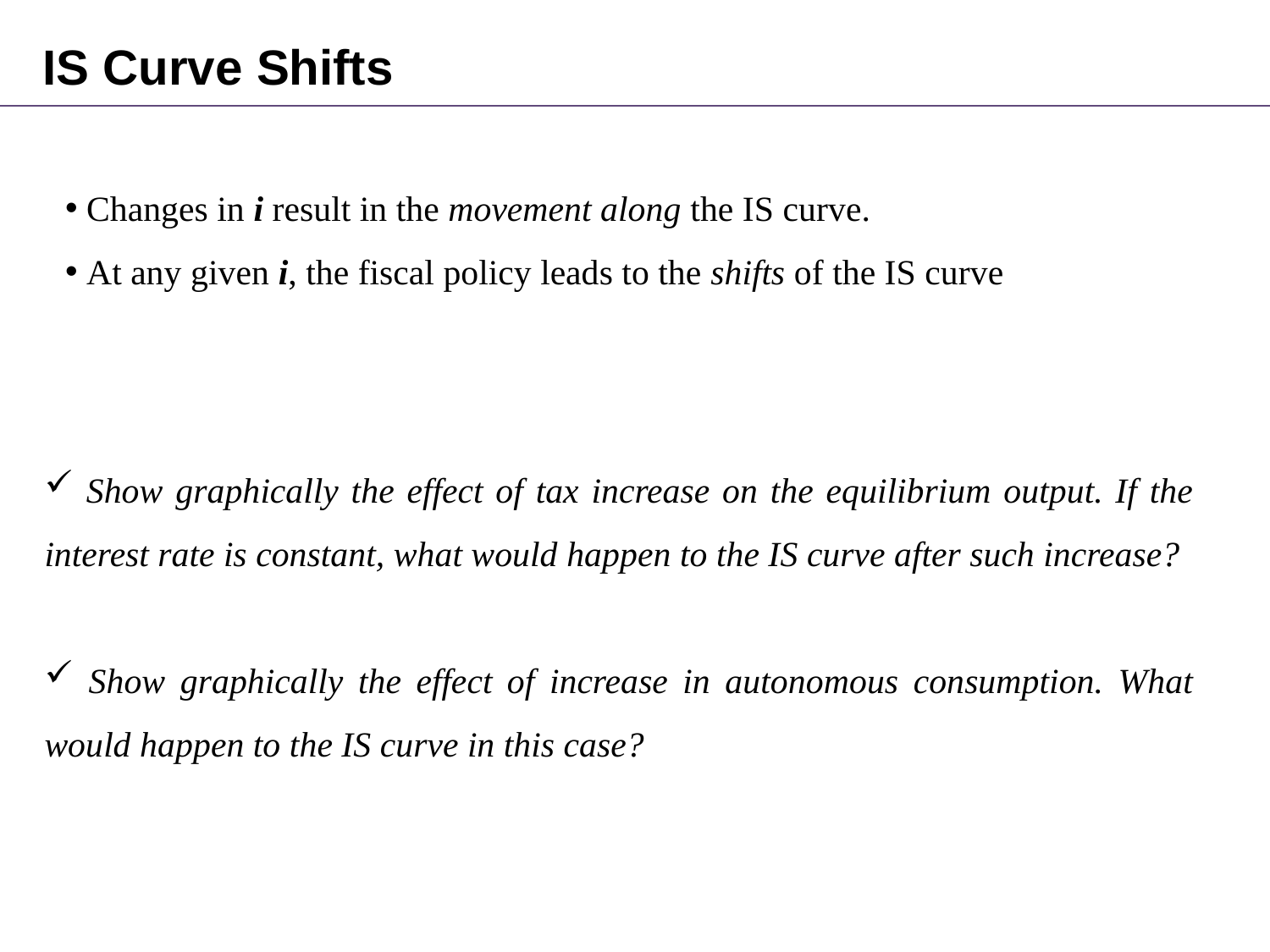

IS Curve Shifts
 Changes in i result in the movement along the IS curve.
 At any given i, the fiscal policy leads to the shifts of the IS curve

 Show graphically the effect of tax increase on the equilibrium output. If the interest rate is constant, what would happen to the IS curve after such increase?

 Show graphically the effect of increase in autonomous consumption. What would happen to the IS curve in this case?